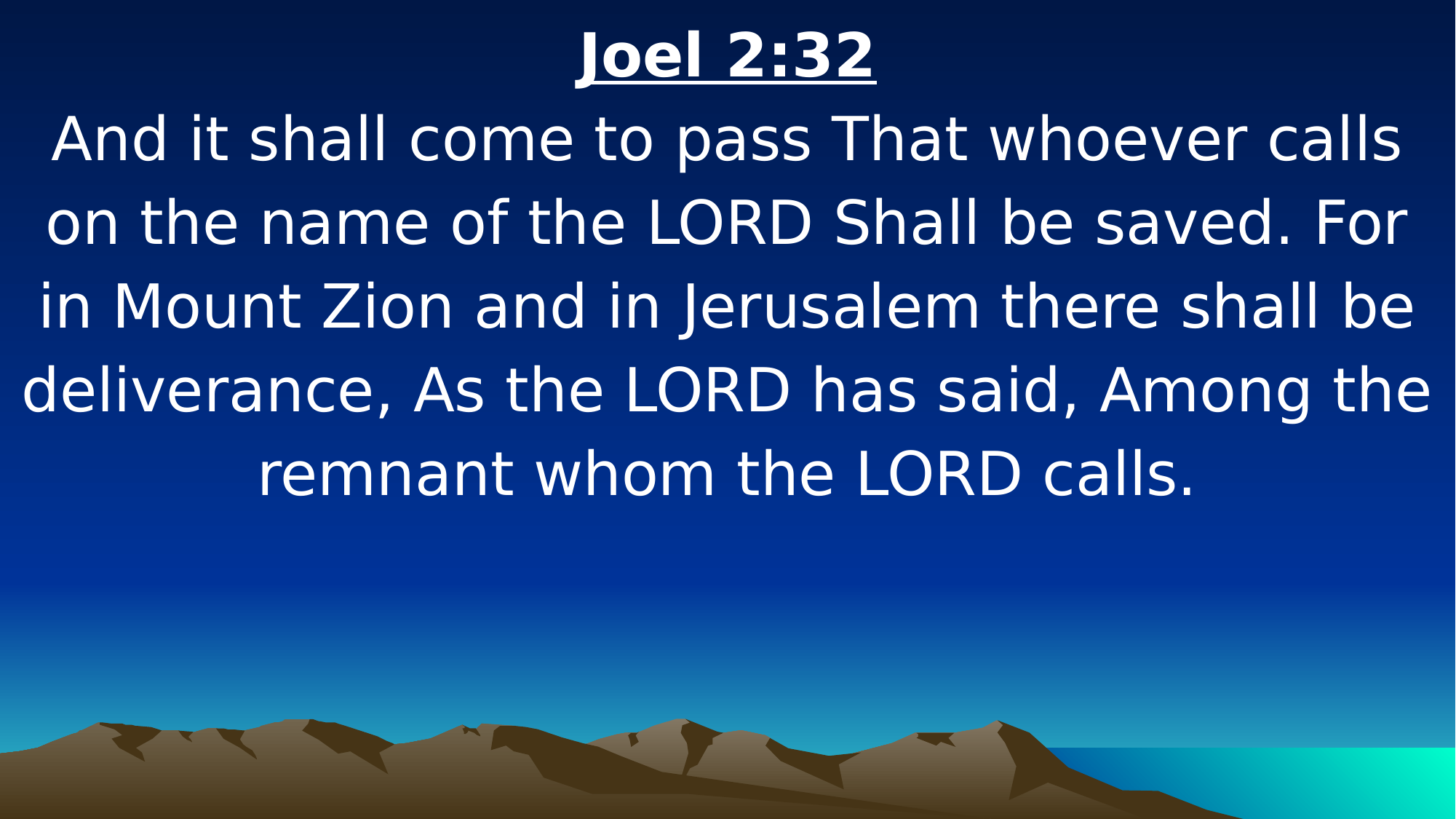

Joel 2:32
And it shall come to pass That whoever calls on the name of the LORD Shall be saved. For in Mount Zion and in Jerusalem there shall be deliverance, As the LORD has said, Among the remnant whom the LORD calls.